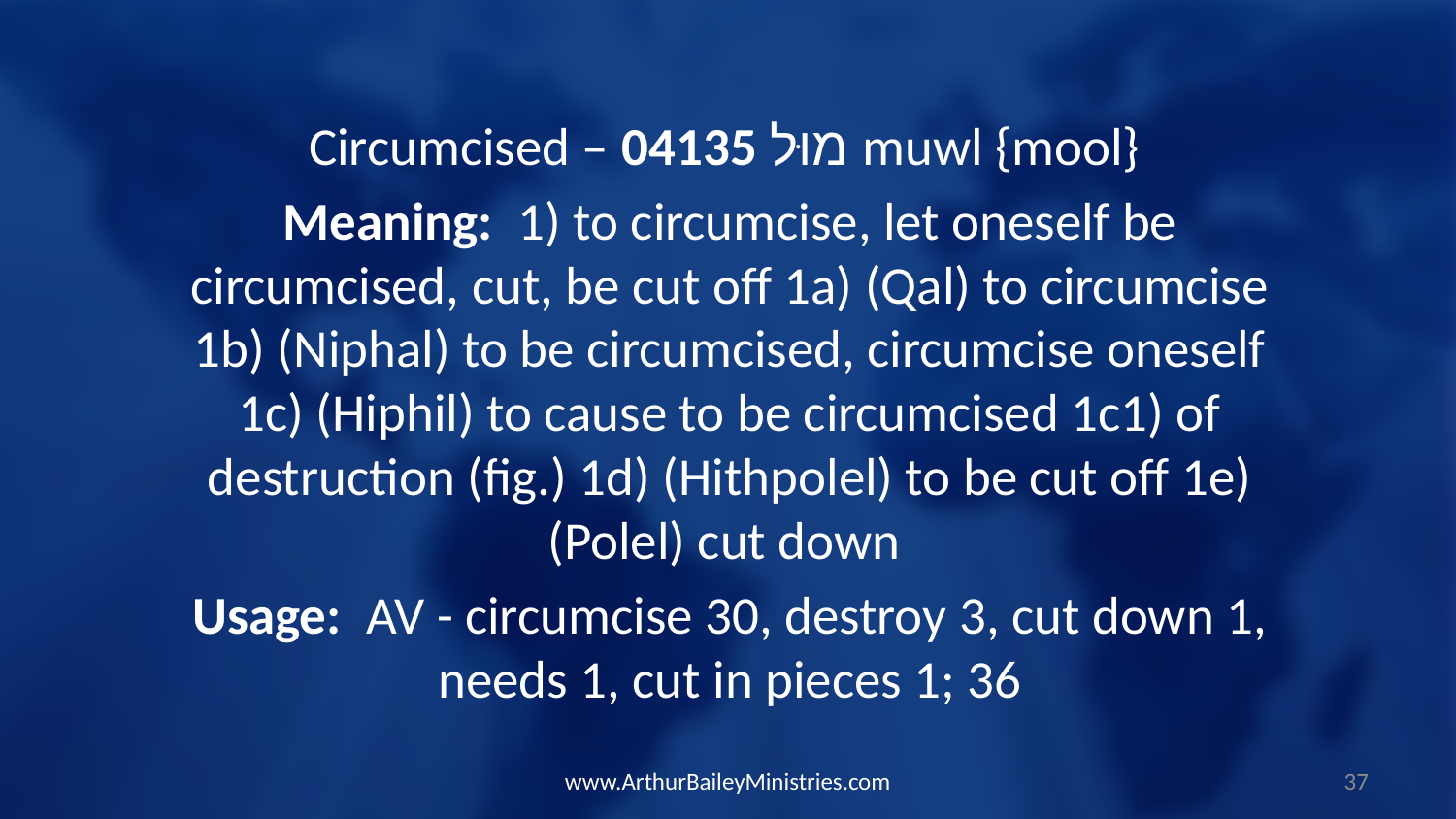

Circumcised – 04135 מוּל muwl {mool}
Meaning:  1) to circumcise, let oneself be circumcised, cut, be cut off 1a) (Qal) to circumcise 1b) (Niphal) to be circumcised, circumcise oneself 1c) (Hiphil) to cause to be circumcised 1c1) of destruction (fig.) 1d) (Hithpolel) to be cut off 1e) (Polel) cut down
Usage:  AV - circumcise 30, destroy 3, cut down 1, needs 1, cut in pieces 1; 36

www.ArthurBaileyMinistries.com
37